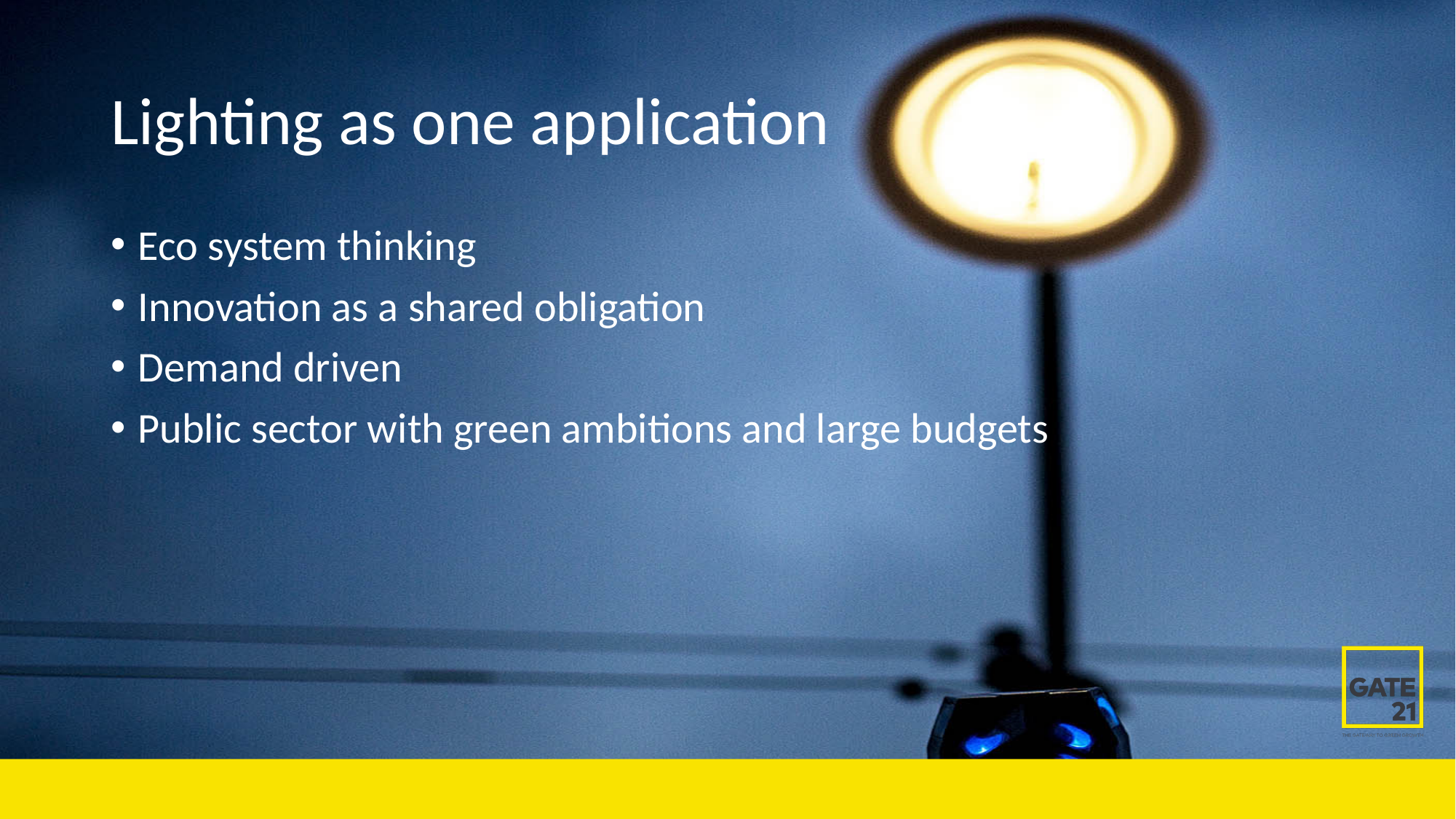

# Lighting as one application
Eco system thinking
Innovation as a shared obligation
Demand driven
Public sector with green ambitions and large budgets